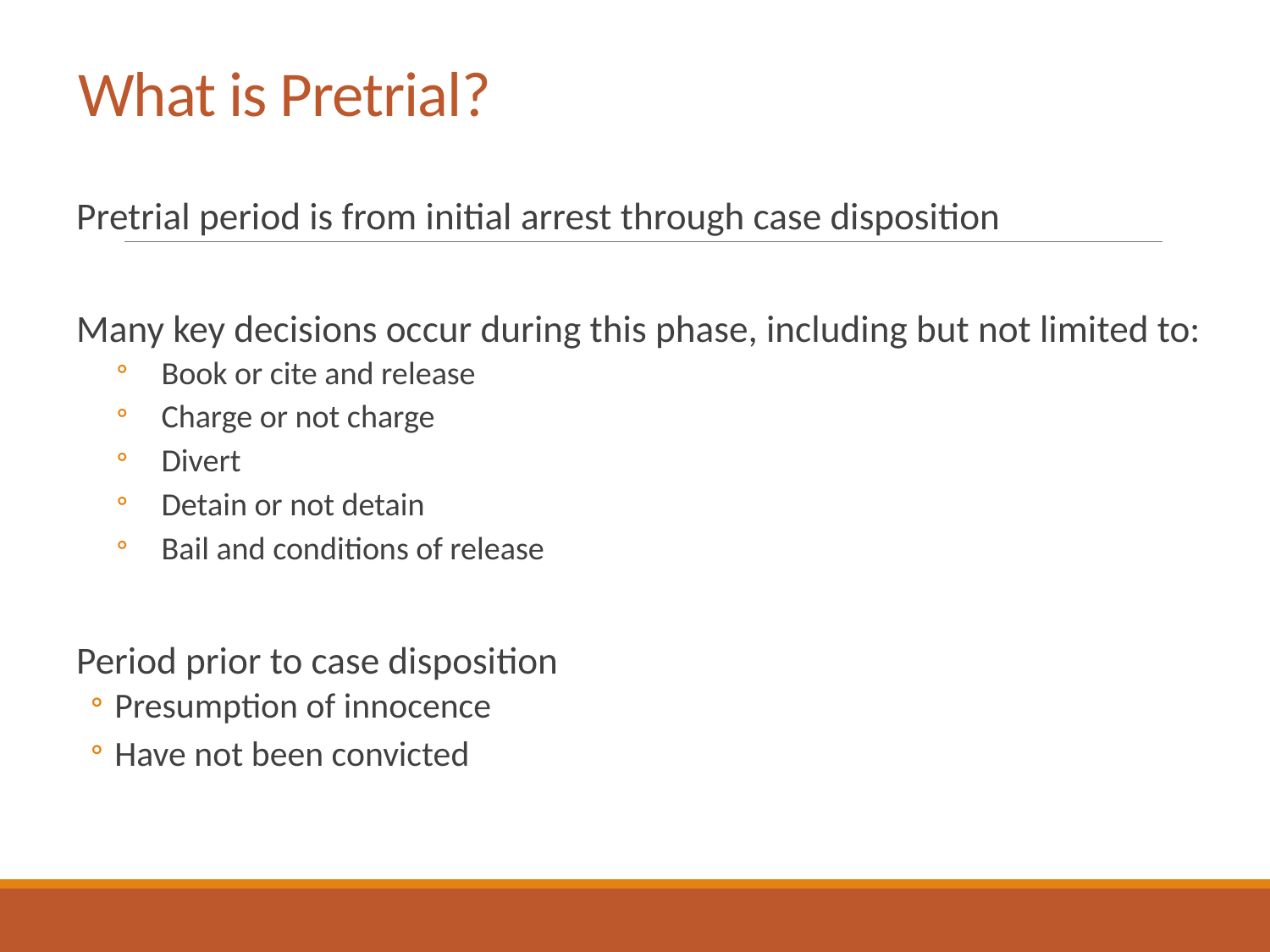

# What is Pretrial?
Pretrial period is from initial arrest through case disposition

Many key decisions occur during this phase, including but not limited to:
Book or cite and release
Charge or not charge
Divert
Detain or not detain
Bail and conditions of release

Period prior to case disposition
Presumption of innocence
Have not been convicted